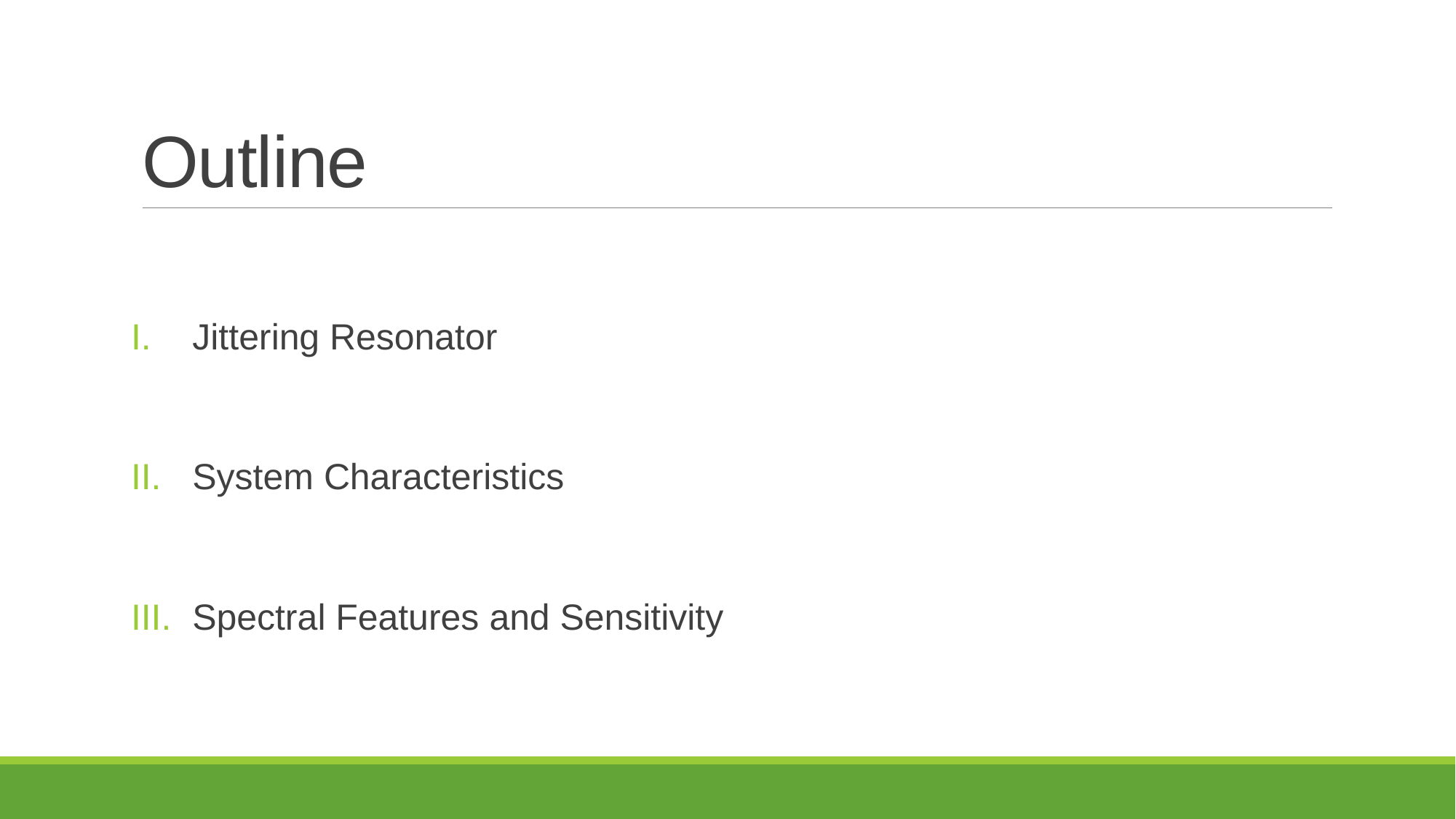

# Outline
Jittering Resonator
System Characteristics
Spectral Features and Sensitivity